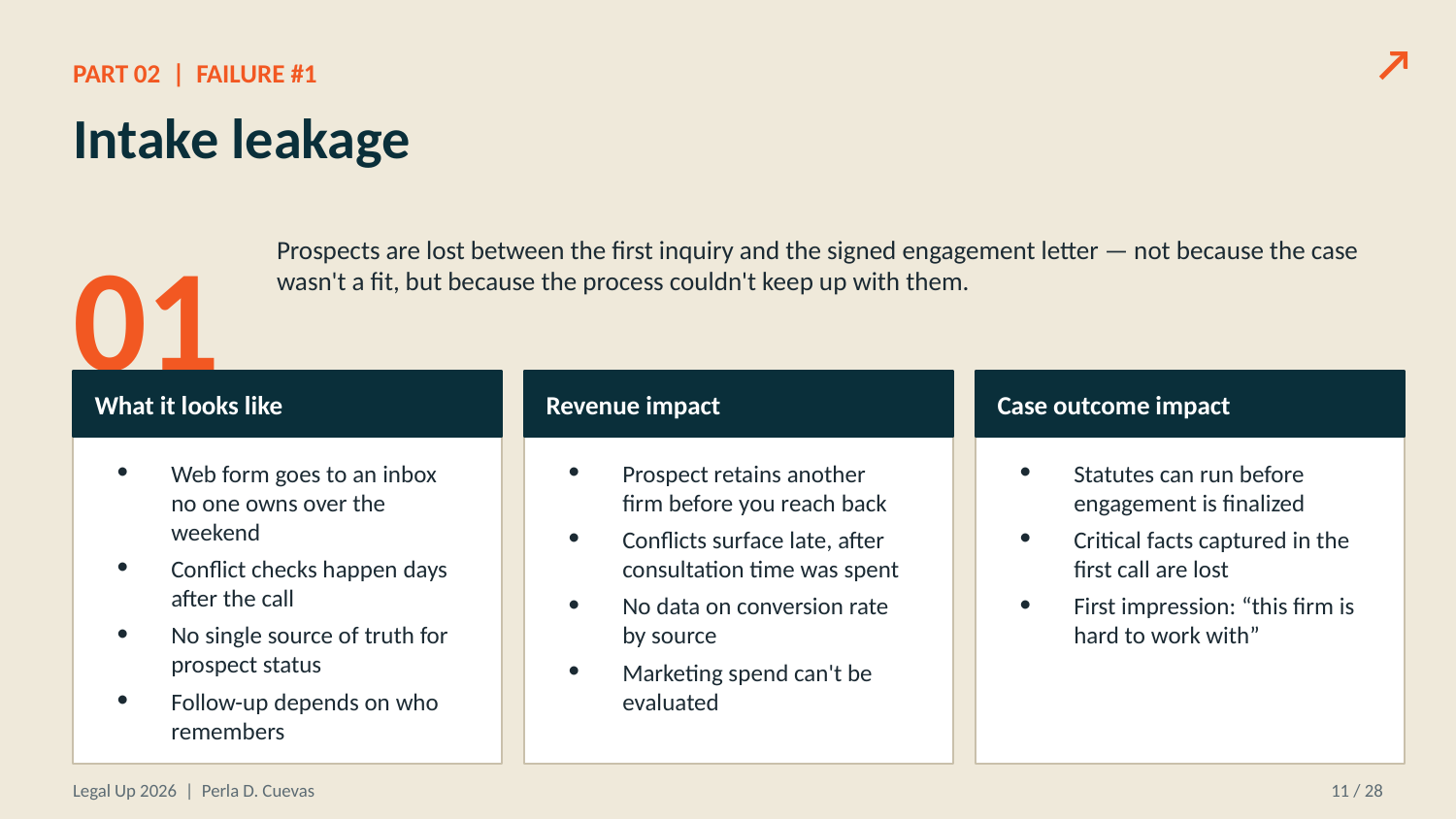

↗
PART 02  |  FAILURE #1
Intake leakage
01
Prospects are lost between the first inquiry and the signed engagement letter — not because the case wasn't a fit, but because the process couldn't keep up with them.

What it looks like

Revenue impact

Case outcome impact
Web form goes to an inbox no one owns over the weekend
Conflict checks happen days after the call
No single source of truth for prospect status
Follow-up depends on who remembers
Prospect retains another firm before you reach back
Conflicts surface late, after consultation time was spent
No data on conversion rate by source
Marketing spend can't be evaluated
Statutes can run before engagement is finalized
Critical facts captured in the first call are lost
First impression: “this firm is hard to work with”
Legal Up 2026  |  Perla D. Cuevas
11 / 28